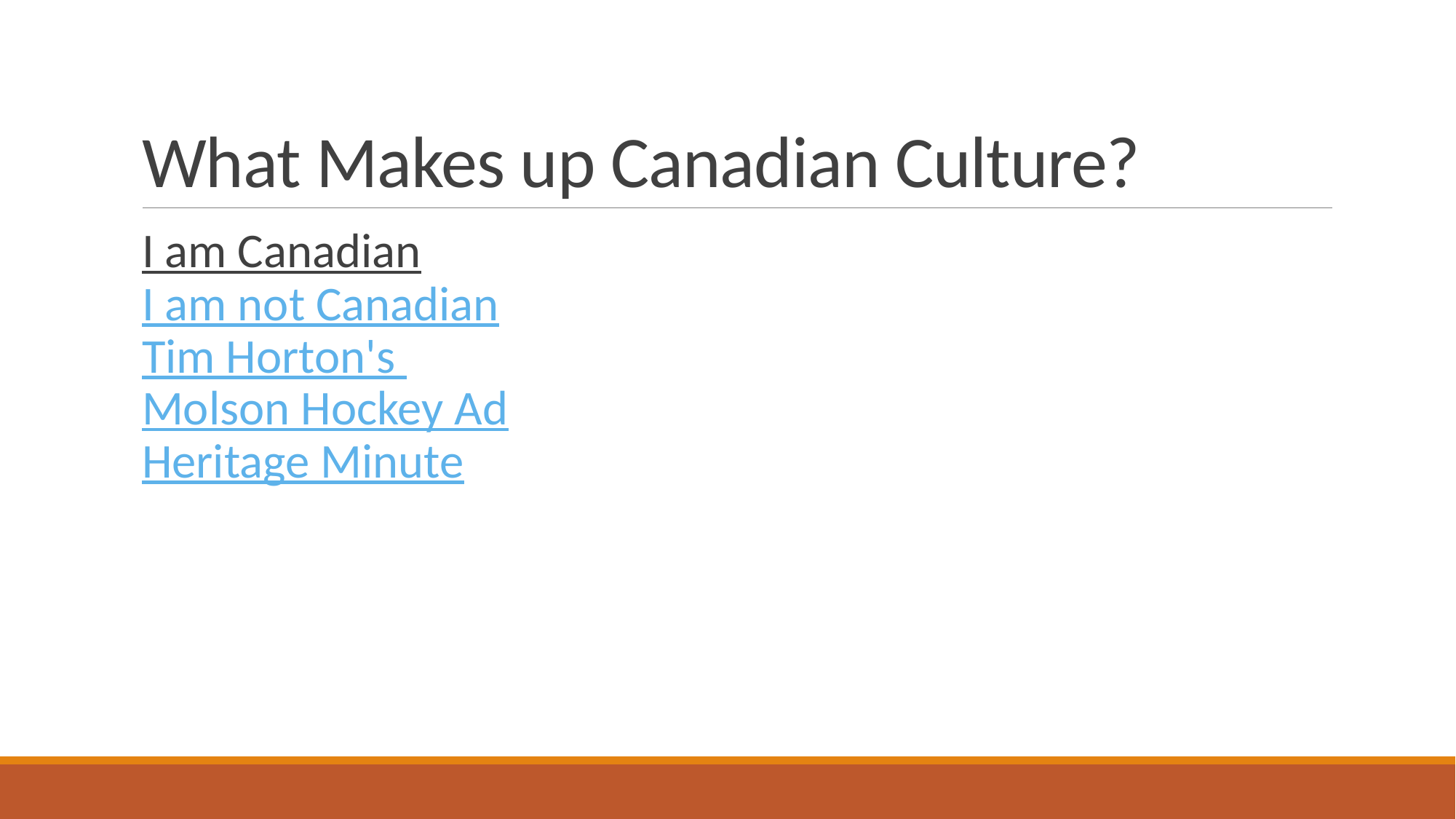

# What Makes up Canadian Culture?
I am Canadian
I am not Canadian
Tim Horton's
Molson Hockey Ad
Heritage Minute